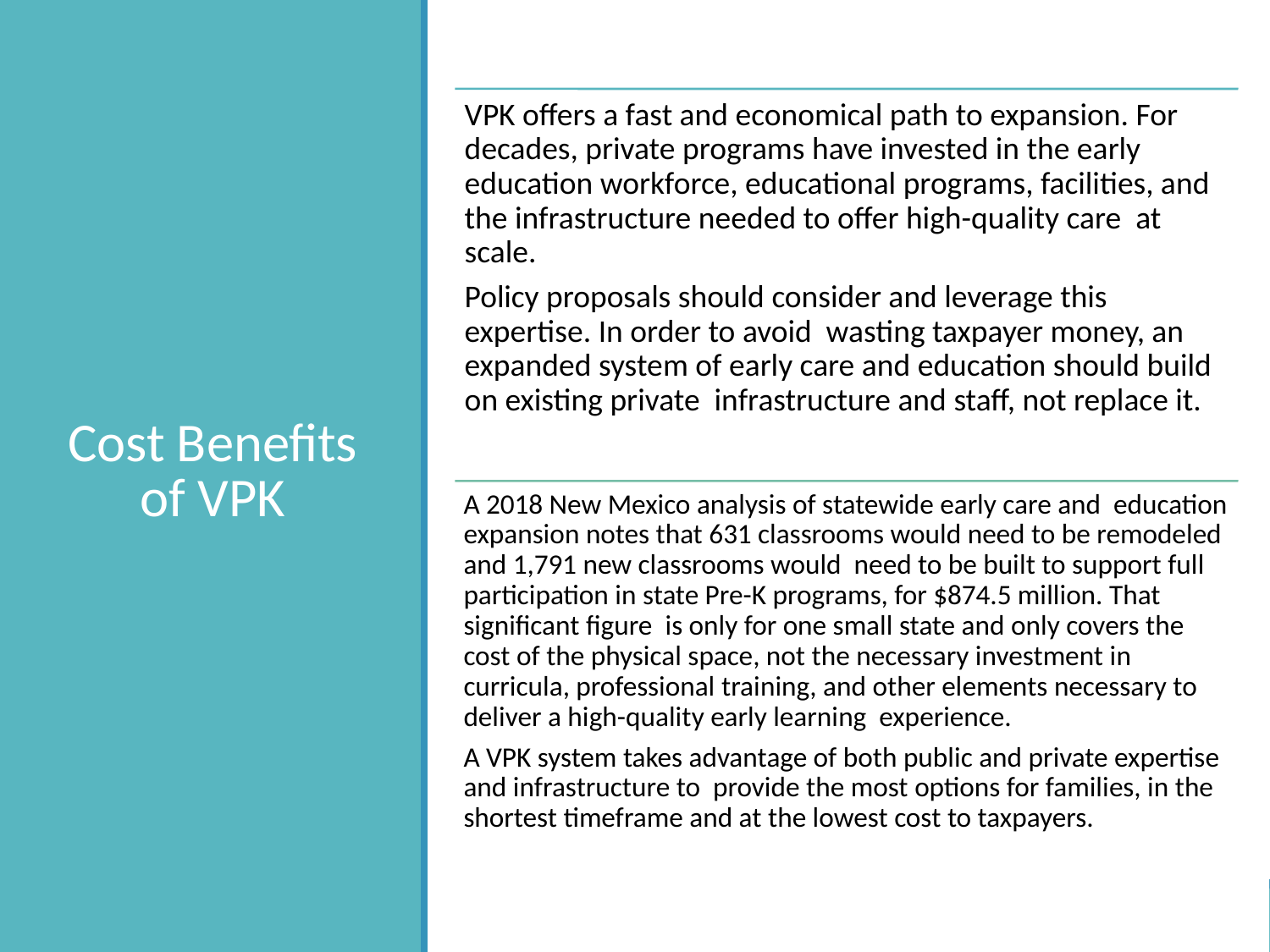

# Cost Benefits of VPK
VPK offers a fast and economical path to expansion. For decades, private programs have invested in the early  education workforce, educational programs, facilities, and the infrastructure needed to offer high-quality care  at scale.
Policy proposals should consider and leverage this expertise. In order to avoid  wasting taxpayer money, an expanded system of early care and education should build on existing private  infrastructure and staff, not replace it.
A 2018 New Mexico analysis of statewide early care and  education expansion notes that 631 classrooms would need to be remodeled and 1,791 new classrooms would  need to be built to support full participation in state Pre-K programs, for $874.5 million. That significant figure  is only for one small state and only covers the cost of the physical space, not the necessary investment in  curricula, professional training, and other elements necessary to deliver a high-quality early learning  experience.
A VPK system takes advantage of both public and private expertise and infrastructure to  provide the most options for families, in the shortest timeframe and at the lowest cost to taxpayers.